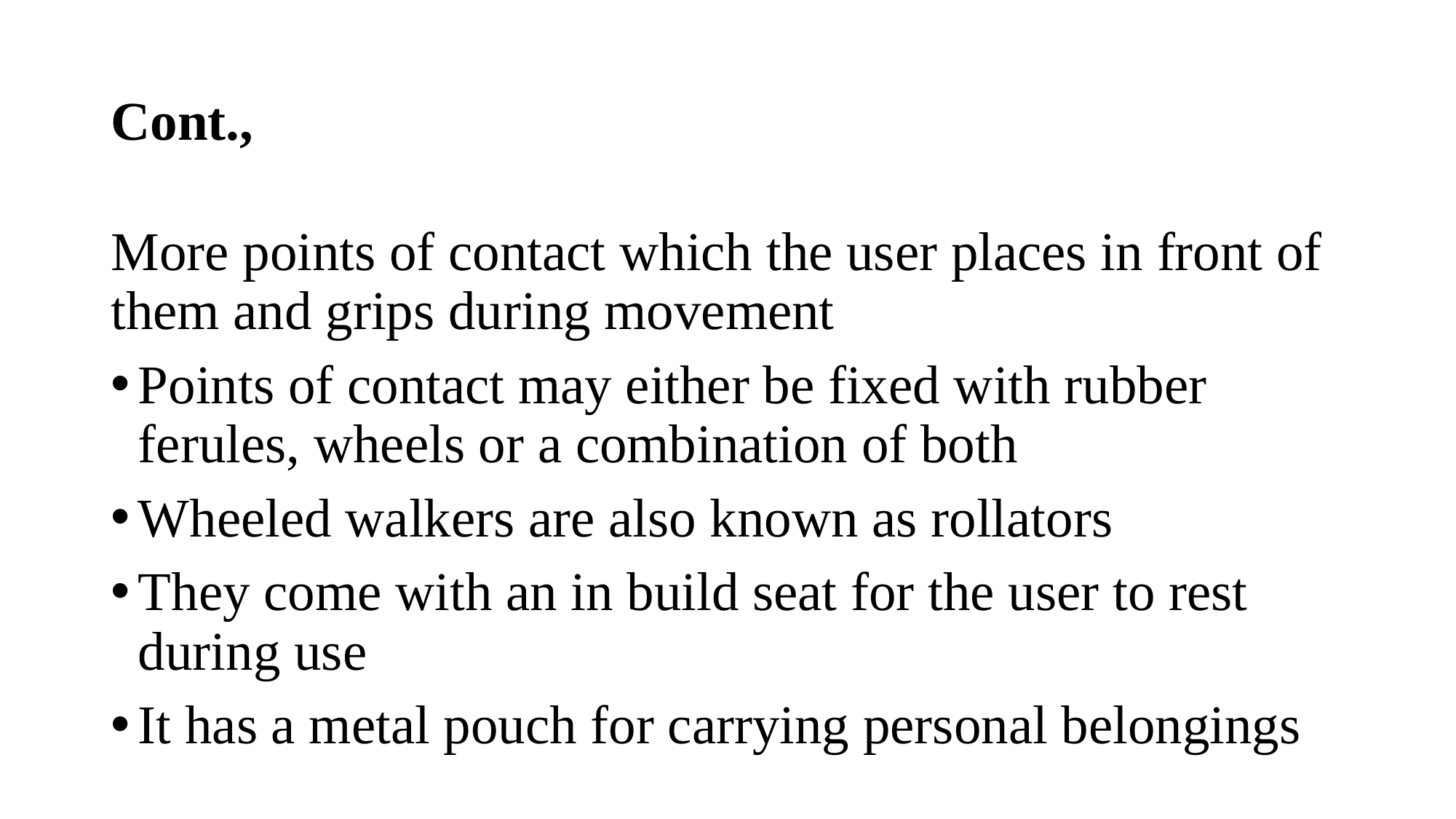

# Cont.,
More points of contact which the user places in front of them and grips during movement
Points of contact may either be fixed with rubber ferules, wheels or a combination of both
Wheeled walkers are also known as rollators
They come with an in build seat for the user to rest during use
It has a metal pouch for carrying personal belongings